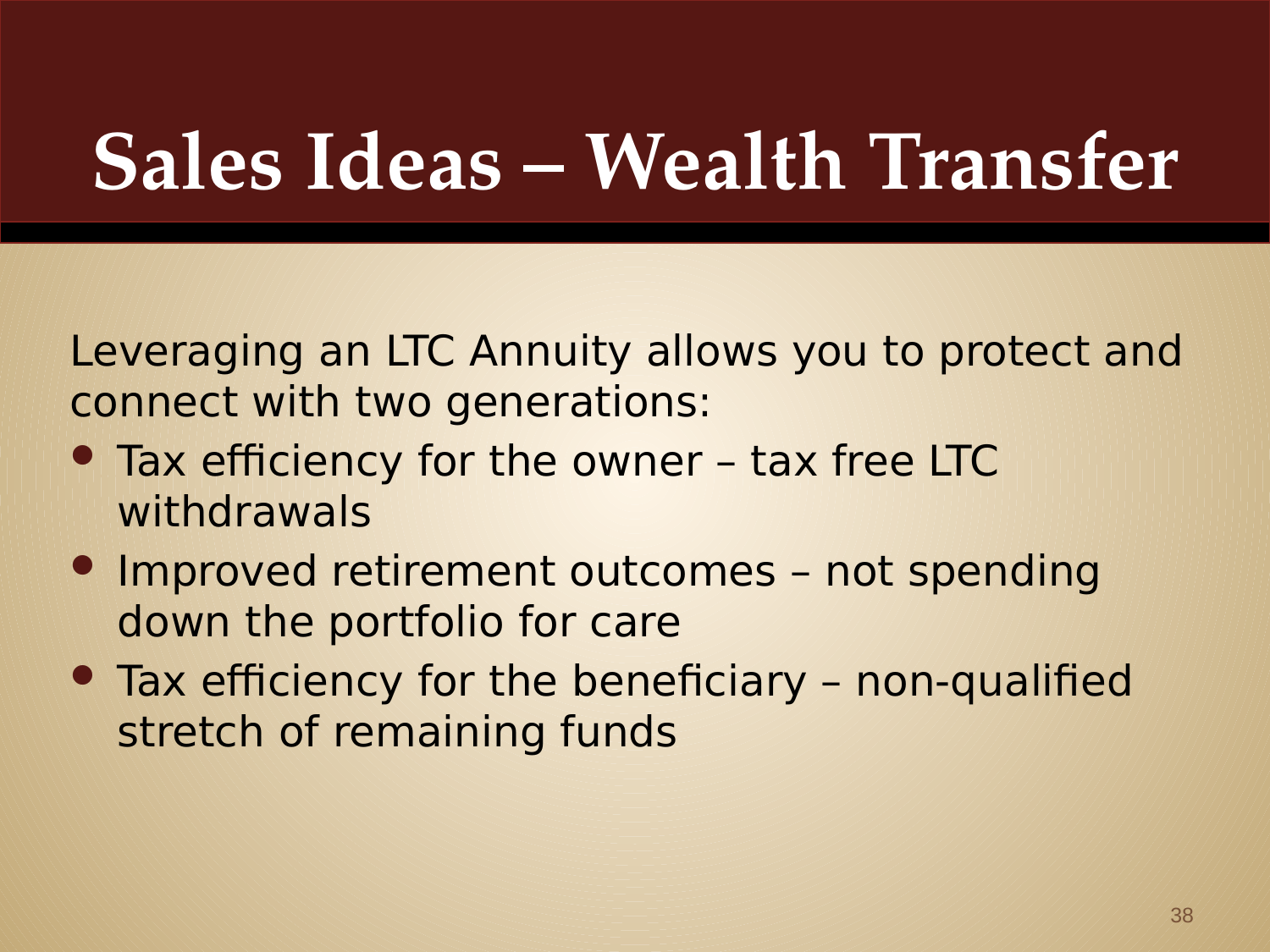

# Sales Ideas – Wealth Transfer
Leveraging an LTC Annuity allows you to protect and connect with two generations:
Tax efficiency for the owner – tax free LTC withdrawals
Improved retirement outcomes – not spending down the portfolio for care
Tax efficiency for the beneficiary – non-qualified stretch of remaining funds
38